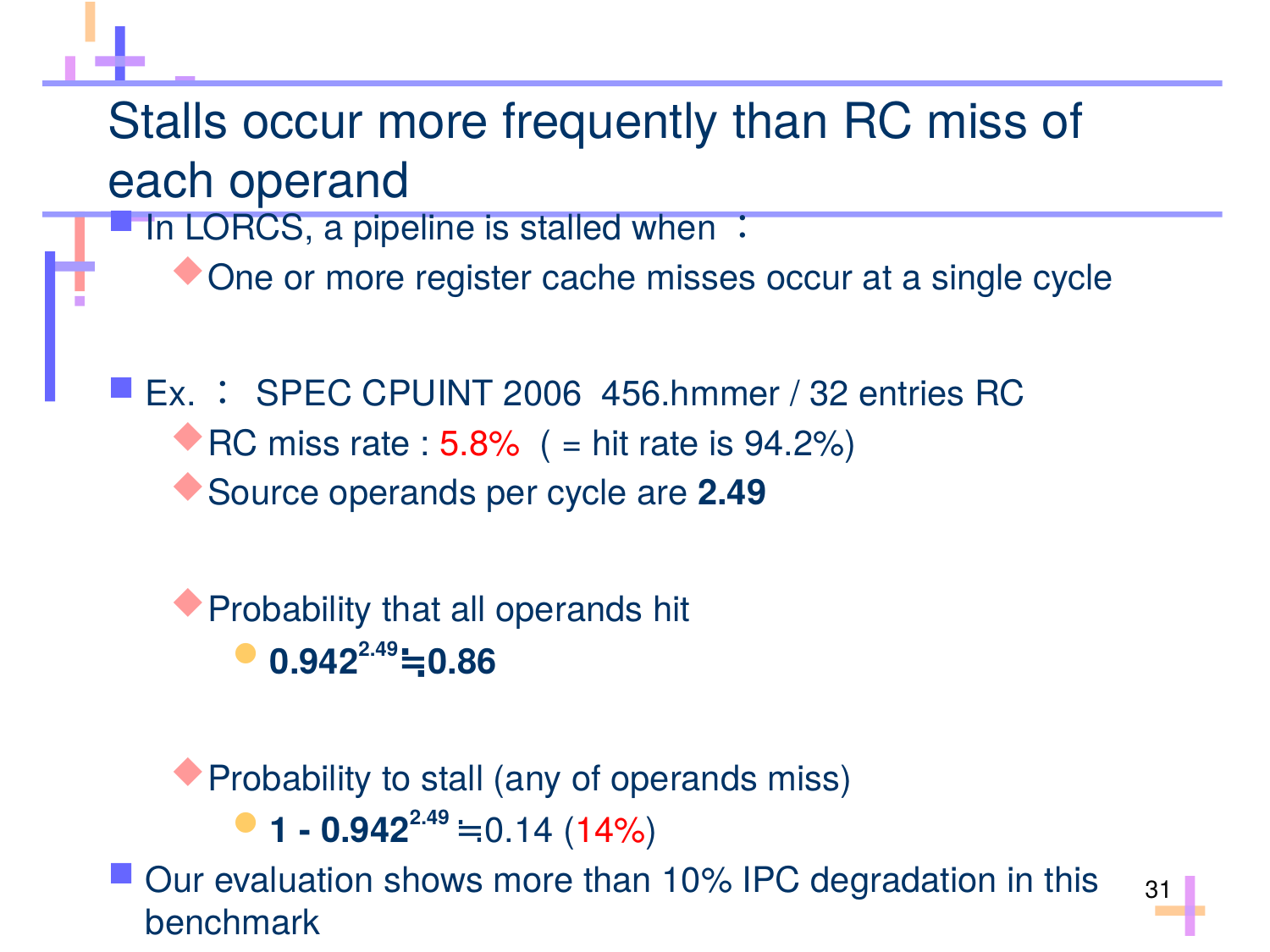

# Stalls occur more frequently than RC miss of each operand
In LORCS, a pipeline is stalled when：
One or more register cache misses occur at a single cycle

Ex.： SPEC CPUINT 2006  456.hmmer / 32 entries RC
RC miss rate : 5.8%  ( = hit rate is 94.2%)
Source operands per cycle are 2.49

Probability that all operands hit
0.9422.49≒0.86

Probability to stall (any of operands miss)
1 - 0.9422.49 ≒0.14 (14%)
Our evaluation shows more than 10% IPC degradation in this benchmark
31